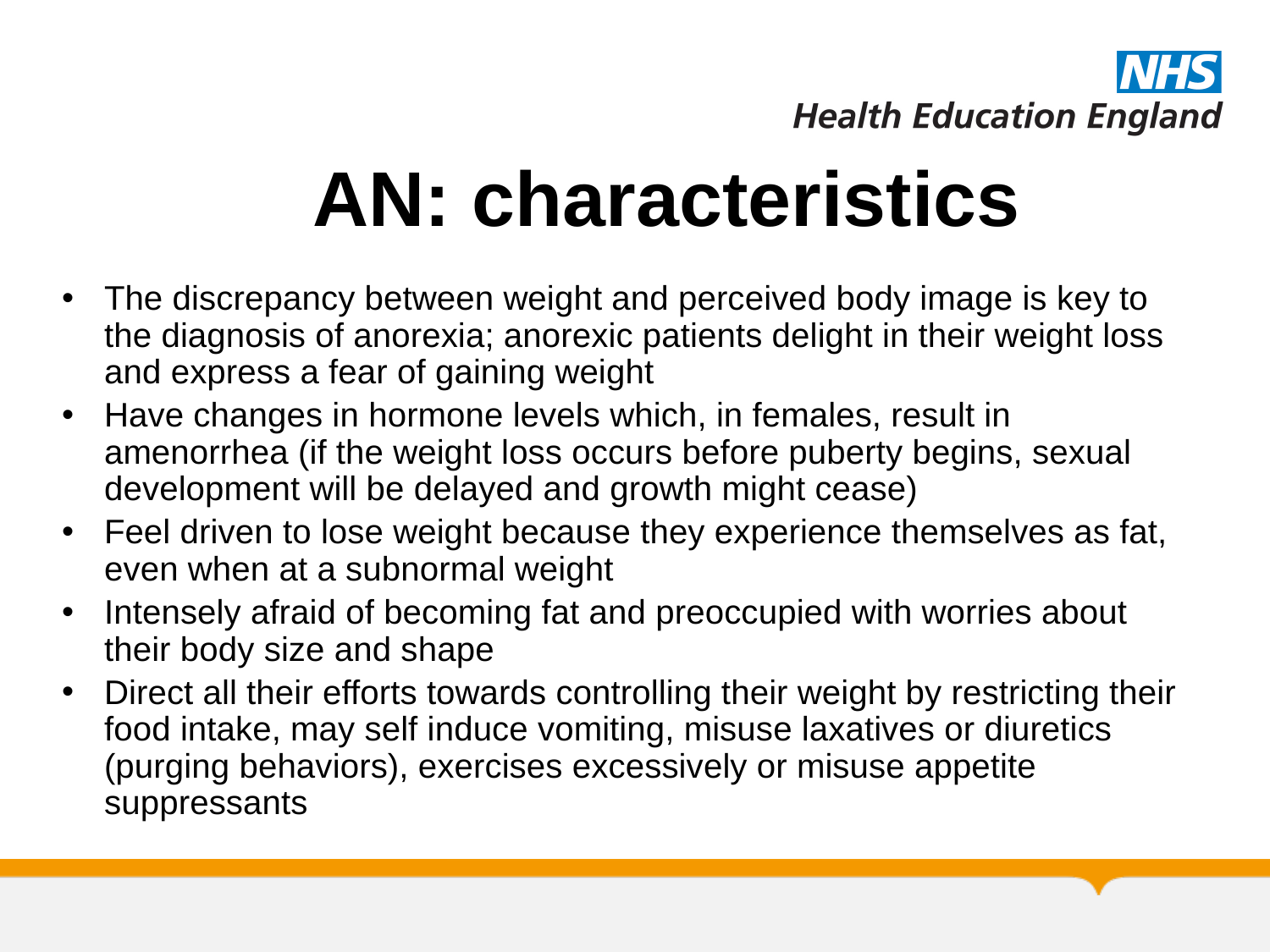

# AN: characteristics
The discrepancy between weight and perceived body image is key to the diagnosis of anorexia; anorexic patients delight in their weight loss and express a fear of gaining weight
Have changes in hormone levels which, in females, result in amenorrhea (if the weight loss occurs before puberty begins, sexual development will be delayed and growth might cease)
Feel driven to lose weight because they experience themselves as fat, even when at a subnormal weight
Intensely afraid of becoming fat and preoccupied with worries about their body size and shape
Direct all their efforts towards controlling their weight by restricting their food intake, may self induce vomiting, misuse laxatives or diuretics (purging behaviors), exercises excessively or misuse appetite suppressants